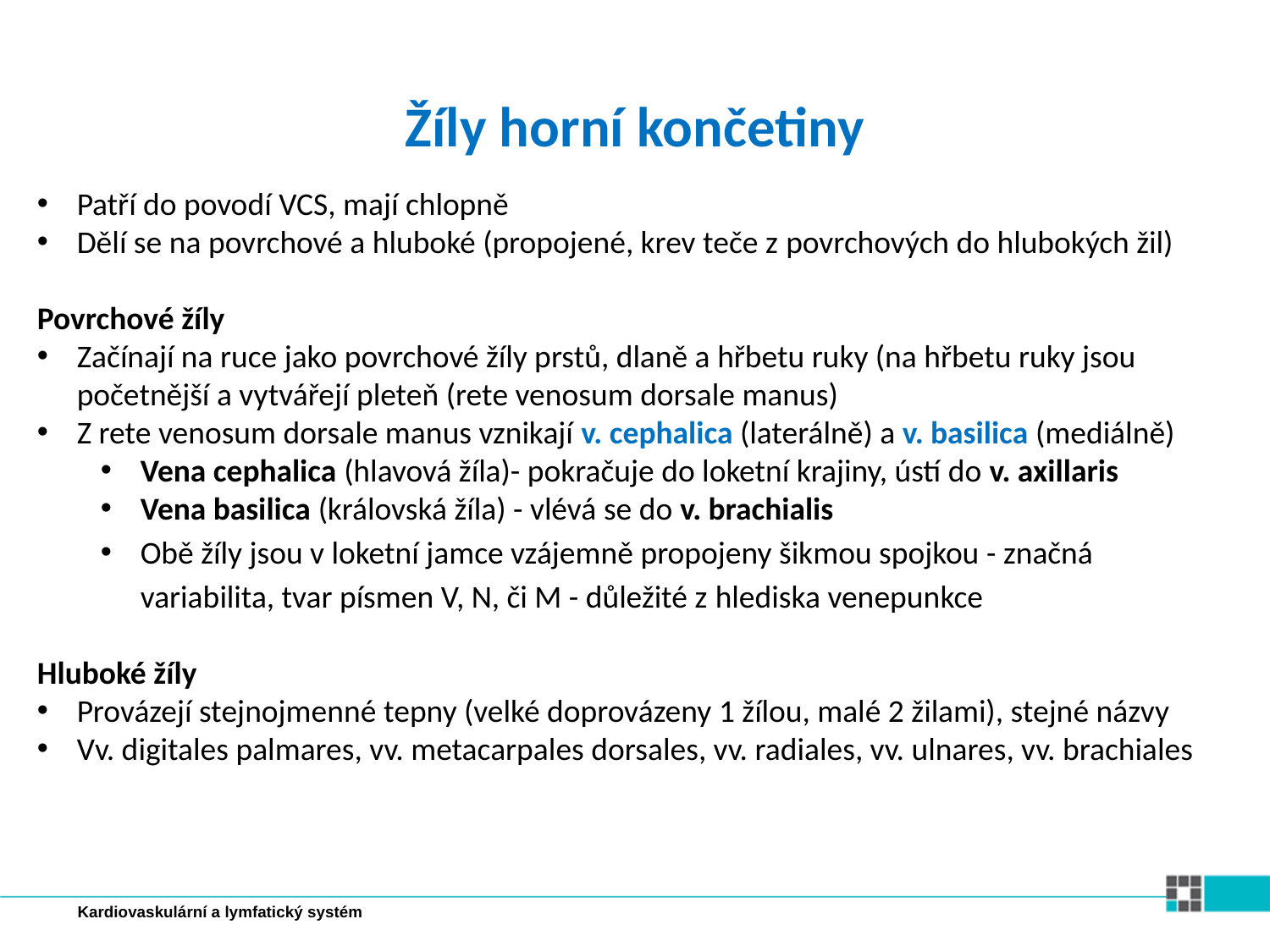

Žíly horní končetiny
Patří do povodí VCS, mají chlopně
Dělí se na povrchové a hluboké (propojené, krev teče z povrchových do hlubokých žil)

Povrchové žíly
Začínají na ruce jako povrchové žíly prstů, dlaně a hřbetu ruky (na hřbetu ruky jsou početnější a vytvářejí pleteň (rete venosum dorsale manus)
Z rete venosum dorsale manus vznikají v. cephalica (laterálně) a v. basilica (mediálně)
Vena cephalica (hlavová žíla)- pokračuje do loketní krajiny, ústí do v. axillaris
Vena basilica (královská žíla) - vlévá se do v. brachialis
Obě žíly jsou v loketní jamce vzájemně propojeny šikmou spojkou - značná variabilita, tvar písmen V, N, či M - důležité z hlediska venepunkce

Hluboké žíly
Provázejí stejnojmenné tepny (velké doprovázeny 1 žílou, malé 2 žilami), stejné názvy
Vv. digitales palmares, vv. metacarpales dorsales, vv. radiales, vv. ulnares, vv. brachiales

Kardiovaskulární a lymfatický systém